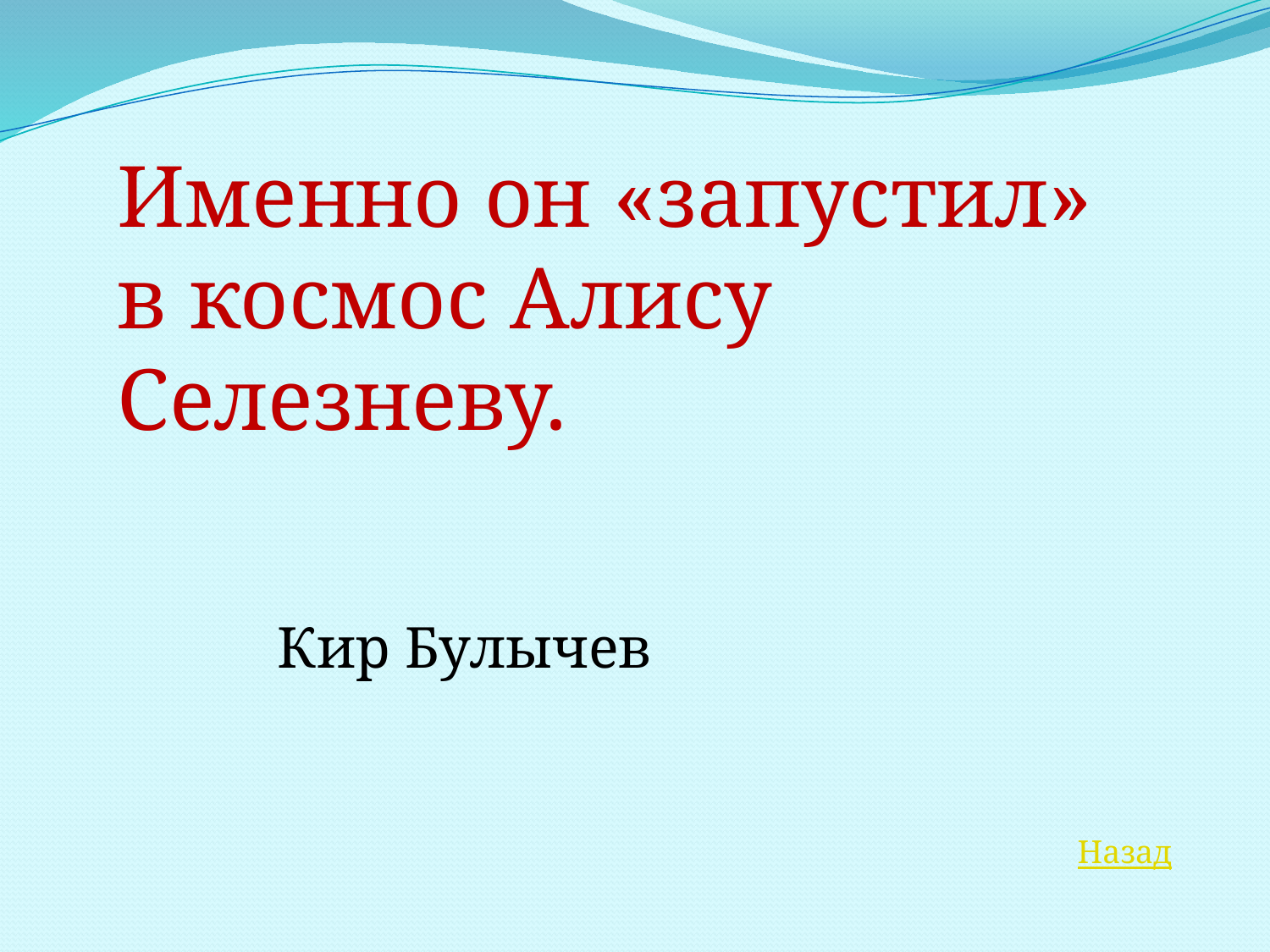

Именно он «запустил» в космос Алису Селезневу.
Кир Булычев
Назад